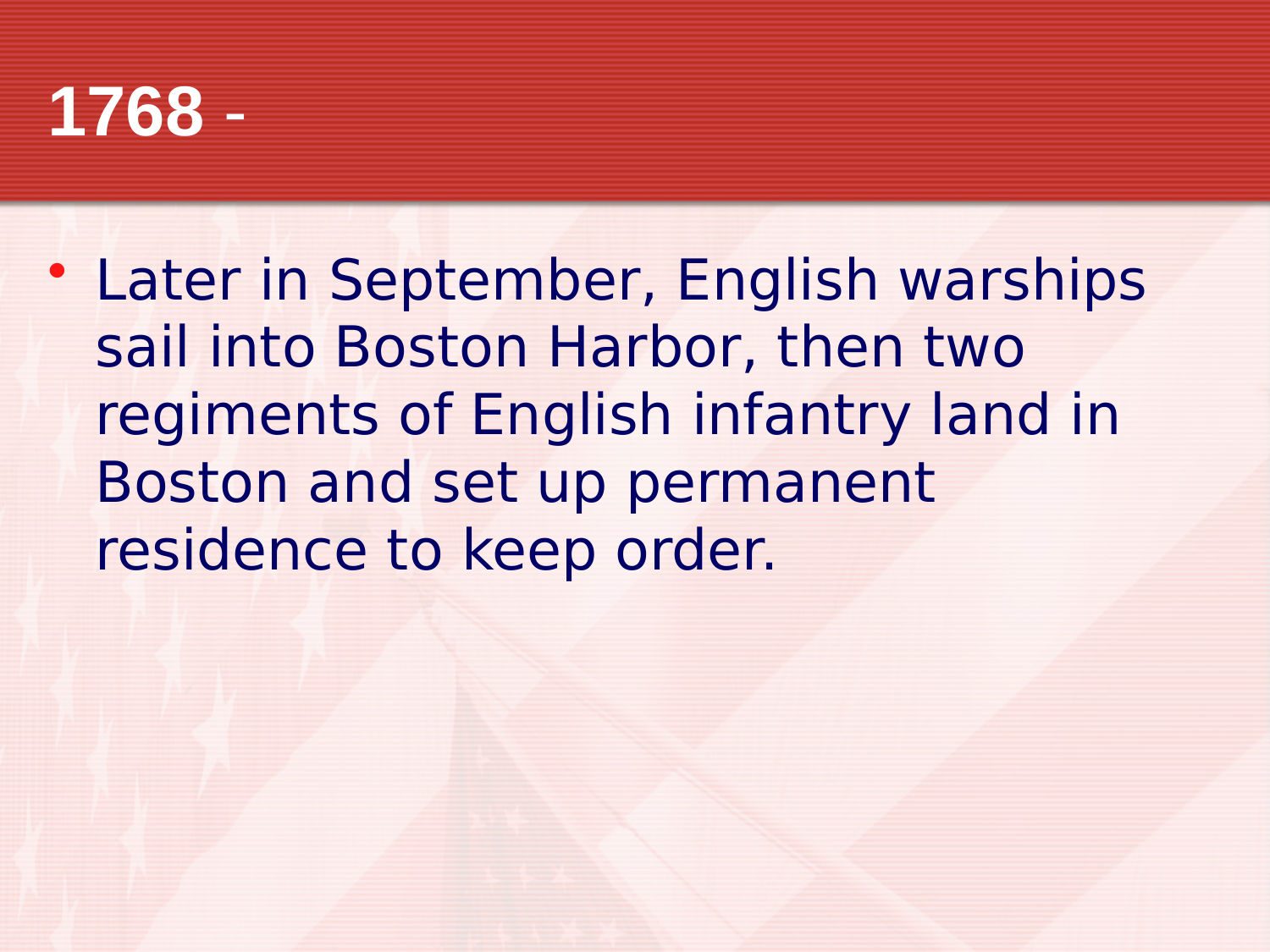

# 1768 -
Later in September, English warships sail into Boston Harbor, then two regiments of English infantry land in Boston and set up permanent residence to keep order.